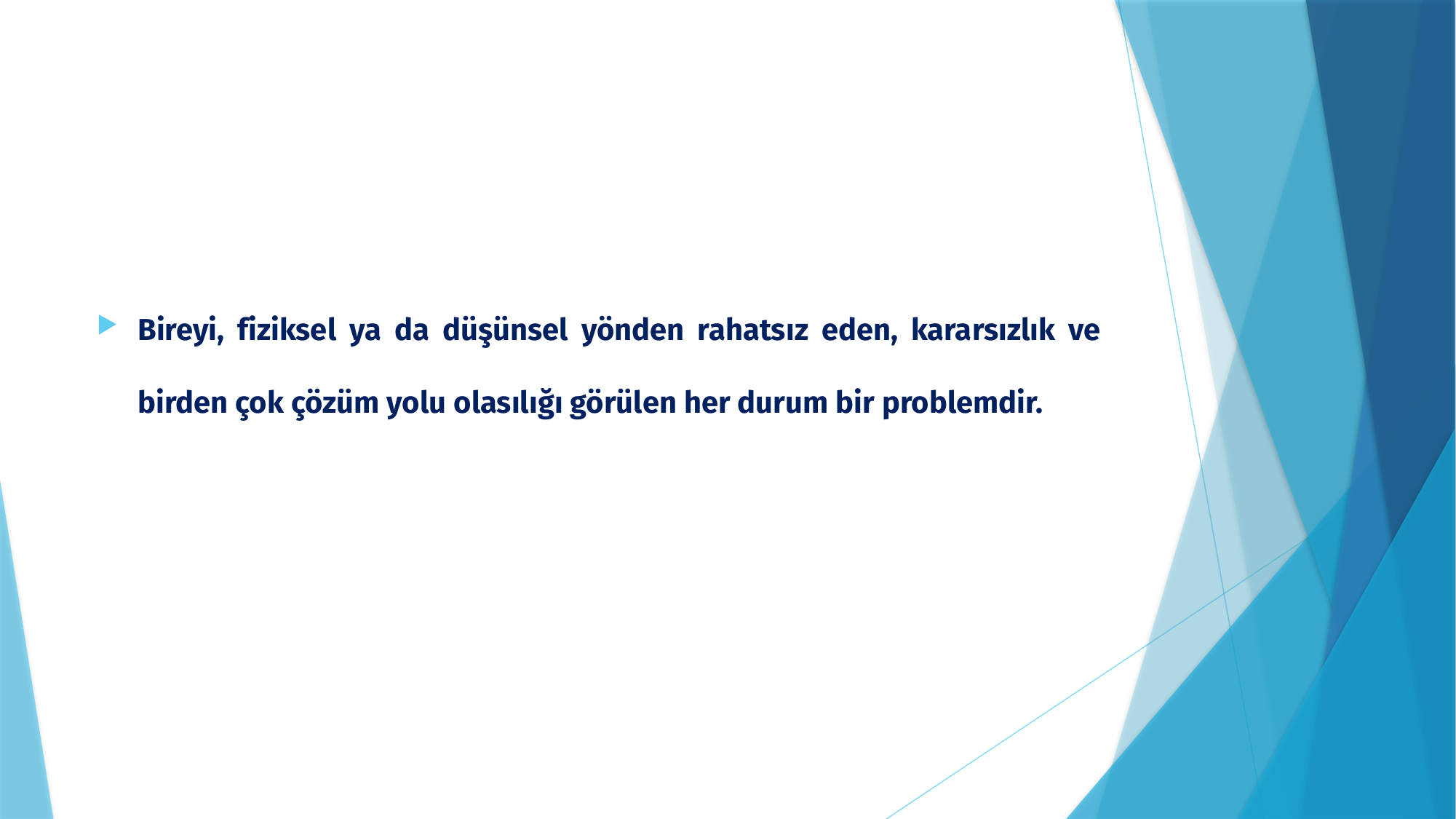

Bireyi, fiziksel ya da düşünsel yönden rahatsız eden, kararsızlık ve birden çok çözüm yolu olasılığı görülen her durum bir problemdir.